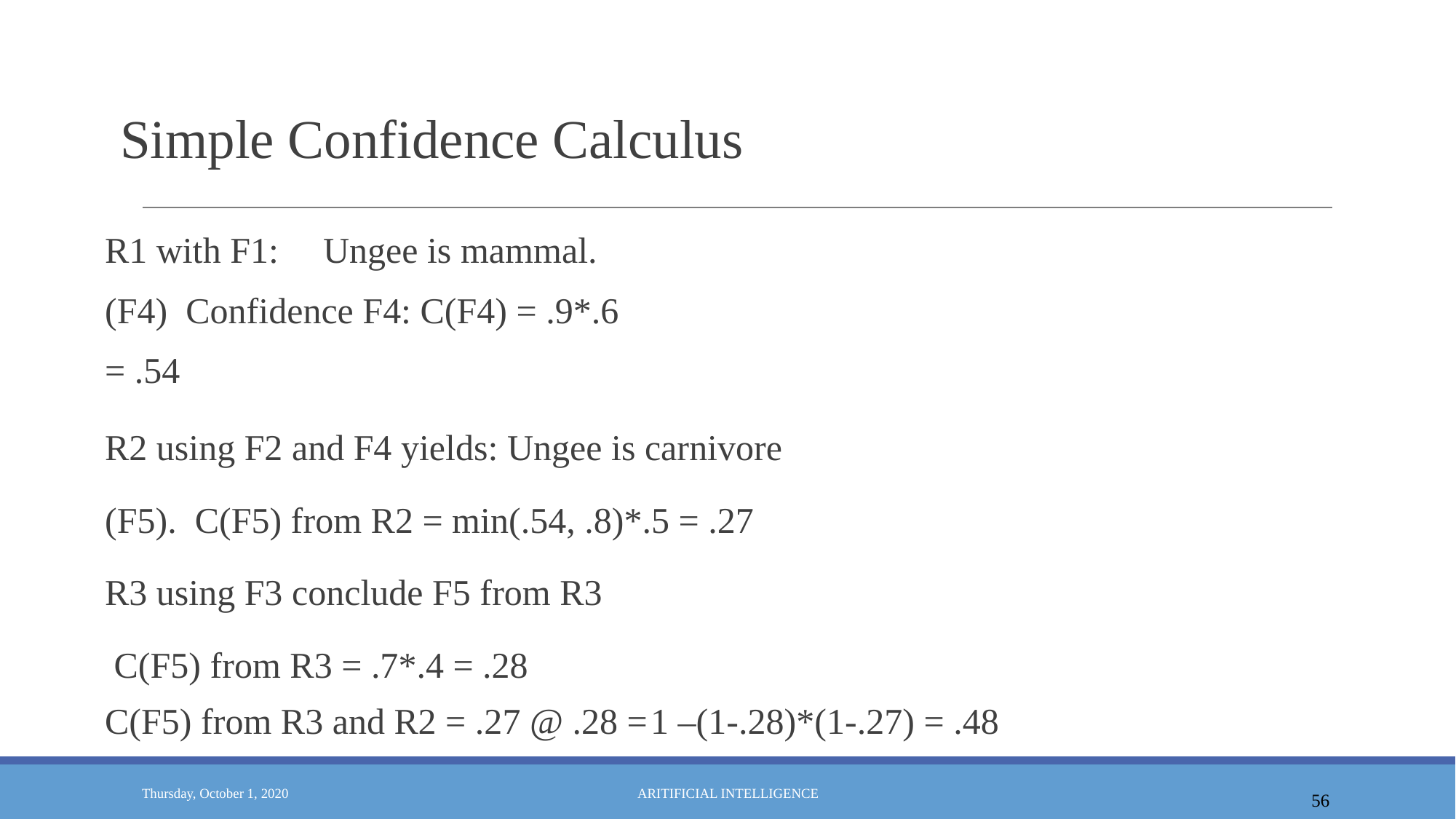

# Simple Confidence Calculus
R1 with F1:	Ungee is mammal. (F4)  Confidence F4: C(F4) = .9*.6 = .54
R2 using F2 and F4 yields: Ungee is carnivore (F5).  C(F5) from R2 = min(.54, .8)*.5 = .27
R3 using F3 conclude F5 from R3  C(F5) from R3 = .7*.4 = .28
C(F5) from R3 and R2 = .27 @ .28 =	1 –(1-.28)*(1-.27) = .48
56
Thursday, October 1, 2020
ARITIFICIAL INTELLIGENCE